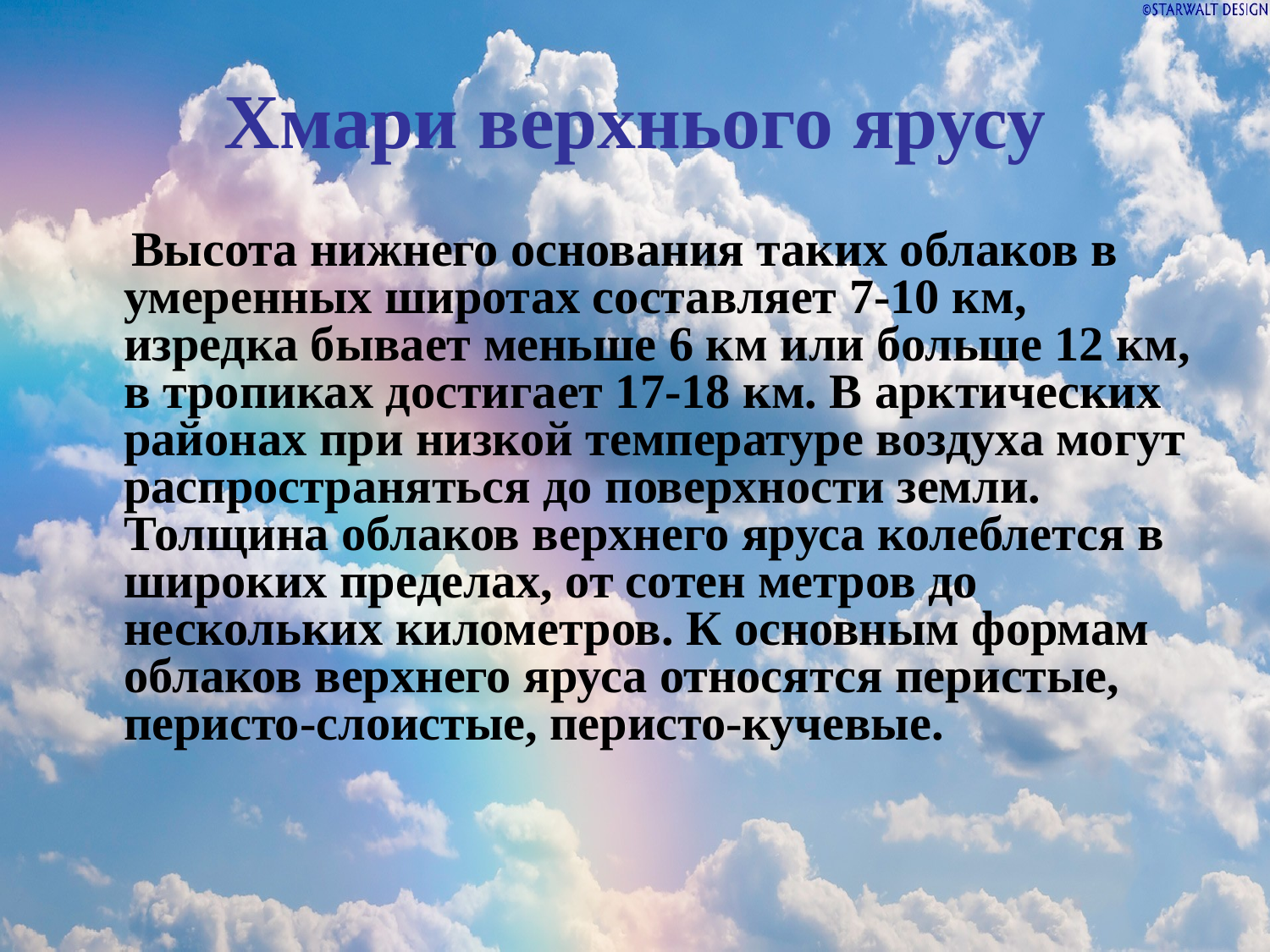

# Хмари верхнього ярусу
    Высота нижнего основания таких облаков в умеренных широтах составляет 7-10 км, изредка бывает меньше 6 км или больше 12 км, в тропиках достигает 17-18 км. В арктических районах при низкой температуре воздуха могут распространяться до поверхности земли. Толщина облаков верхнего яруса колеблется в широких пределах, от сотен метров до нескольких километров. К основным формам облаков верхнего яруса относятся перистые, перисто-слоистые, перисто-кучевые.